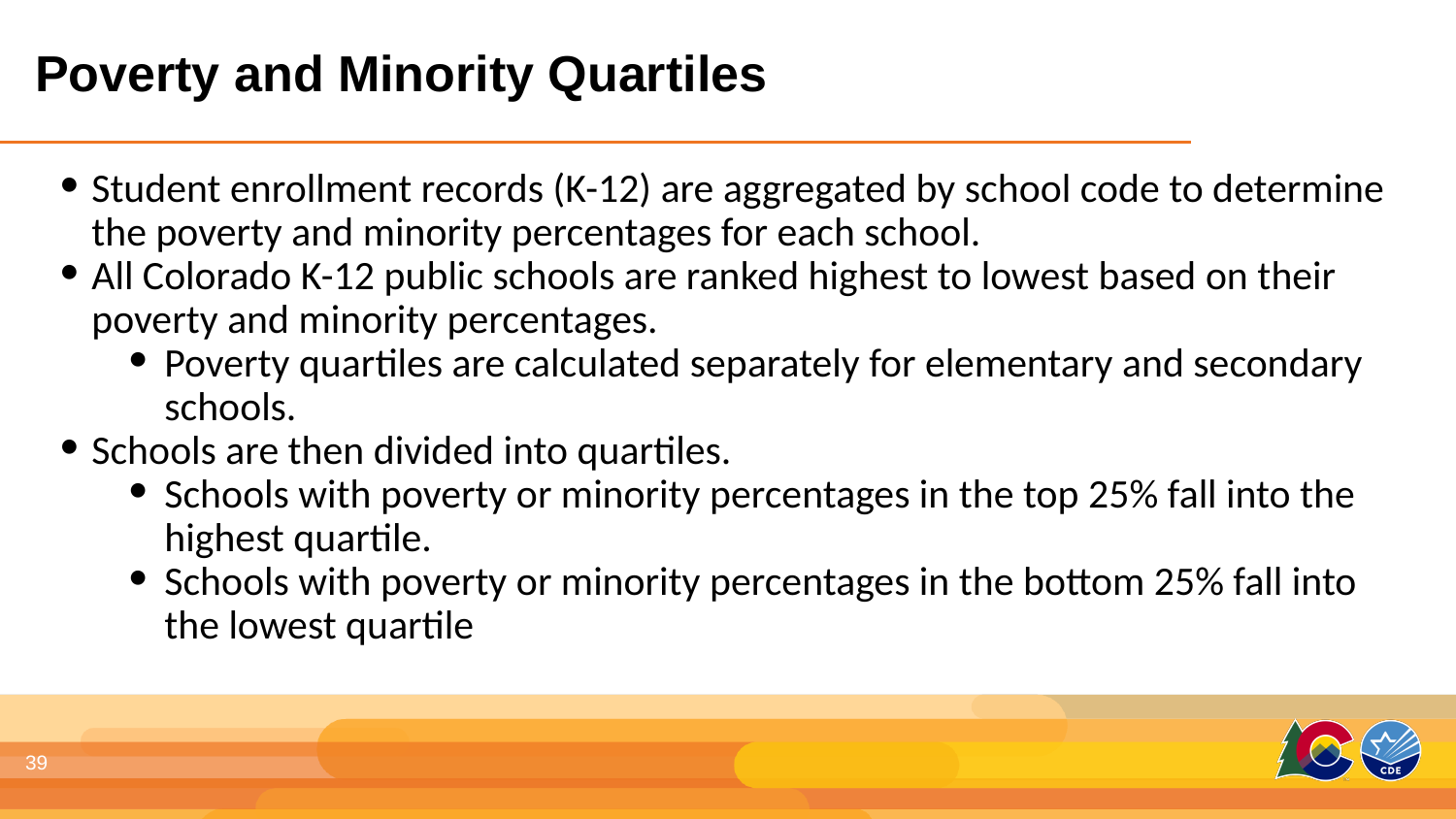

Poverty and Minority Quartiles
Student enrollment records (K-12) are aggregated by school code to determine the poverty and minority percentages for each school.
All Colorado K-12 public schools are ranked highest to lowest based on their poverty and minority percentages.
Poverty quartiles are calculated separately for elementary and secondary schools.
Schools are then divided into quartiles.
Schools with poverty or minority percentages in the top 25% fall into the highest quartile.
Schools with poverty or minority percentages in the bottom 25% fall into the lowest quartile